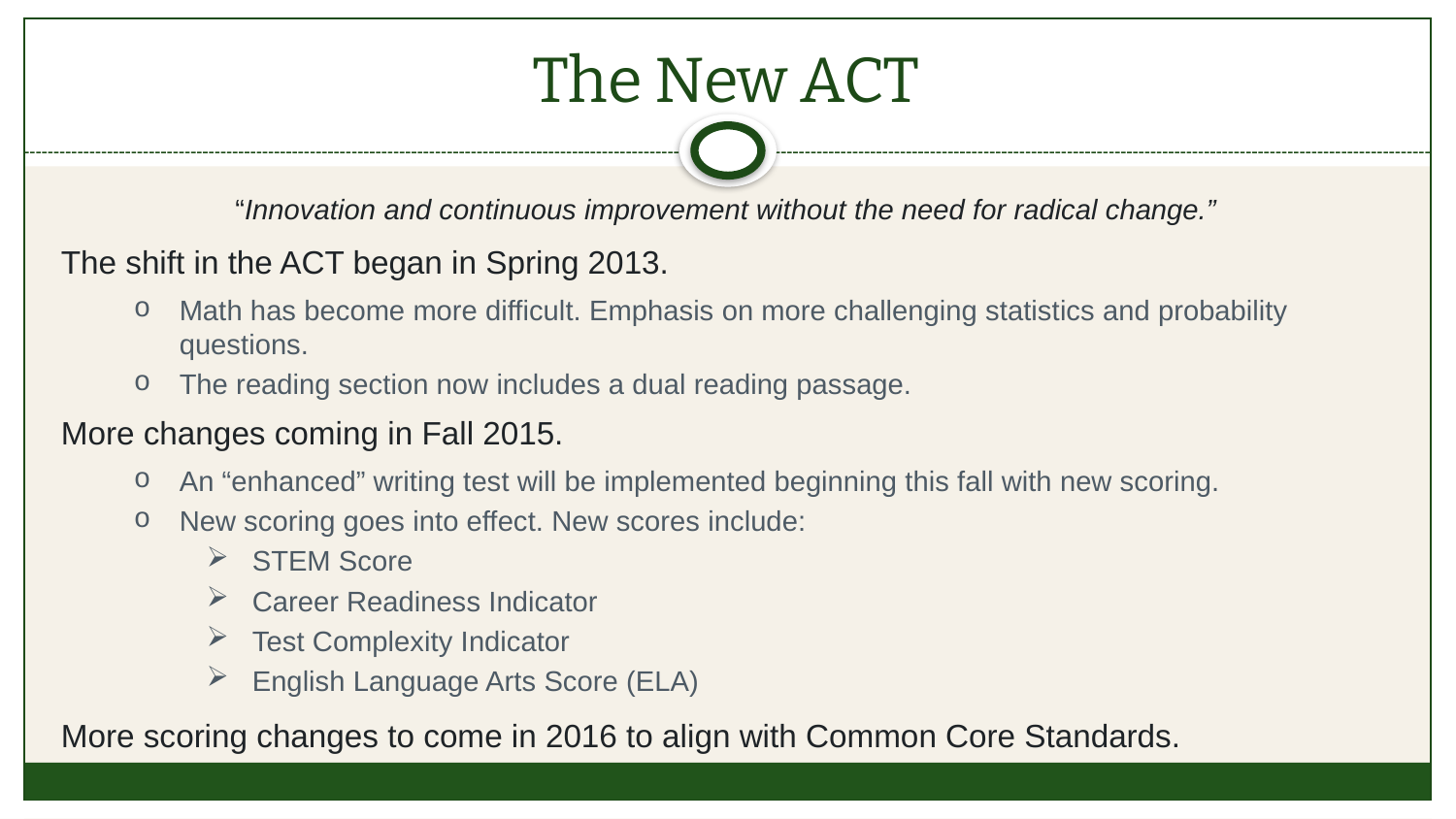

# The New ACT
“Innovation and continuous improvement without the need for radical change.”
The shift in the ACT began in Spring 2013.
Math has become more difficult. Emphasis on more challenging statistics and probability questions.
The reading section now includes a dual reading passage.
More changes coming in Fall 2015.
An “enhanced” writing test will be implemented beginning this fall with new scoring.
New scoring goes into effect. New scores include:
STEM Score
Career Readiness Indicator
Test Complexity Indicator
English Language Arts Score (ELA)
More scoring changes to come in 2016 to align with Common Core Standards.